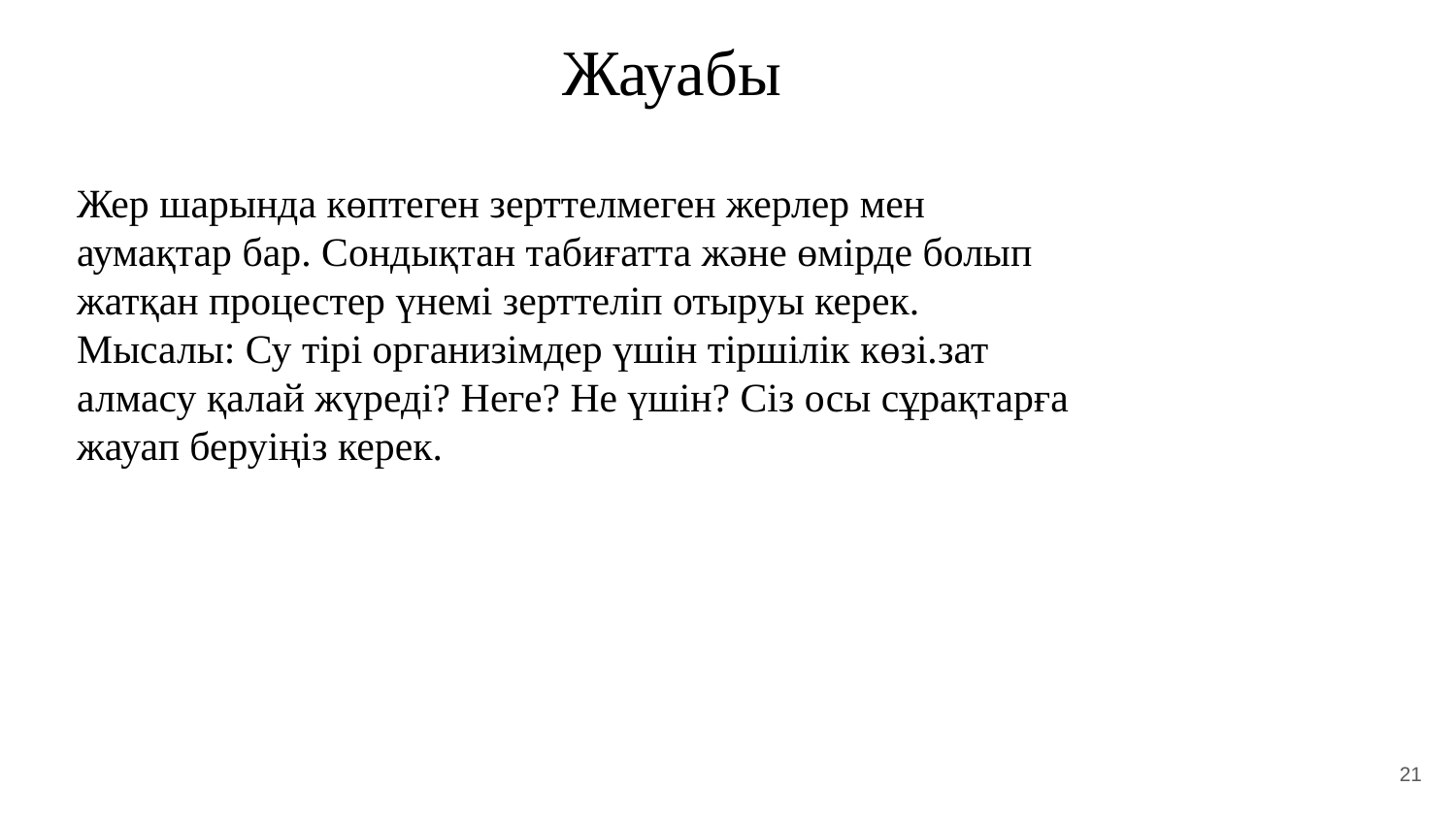

Жауабы

Жер шарында көптеген зерттелмеген жерлер мен аумақтар бар. Сондықтан табиғатта және өмірде болып жатқан процестер үнемі зерттеліп отыруы керек. Мысалы: Су тірі организімдер үшін тіршілік көзі.зат алмасу қалай жүреді? Неге? Не үшін? Сіз осы сұрақтарға жауап беруіңіз керек.